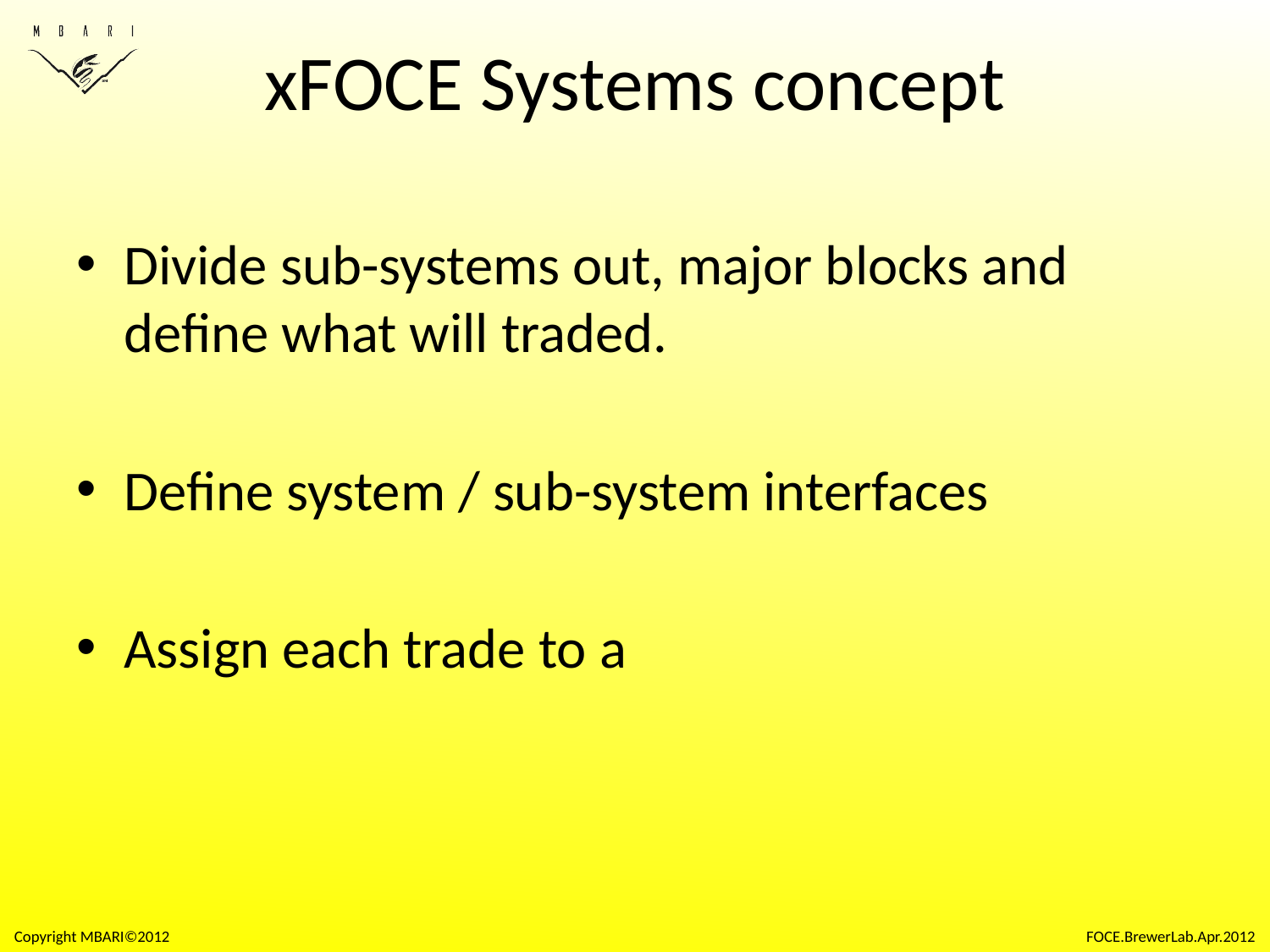

# xFOCE Systems concept
Divide sub-systems out, major blocks and define what will traded.

Define system / sub-system interfaces

Assign each trade to a